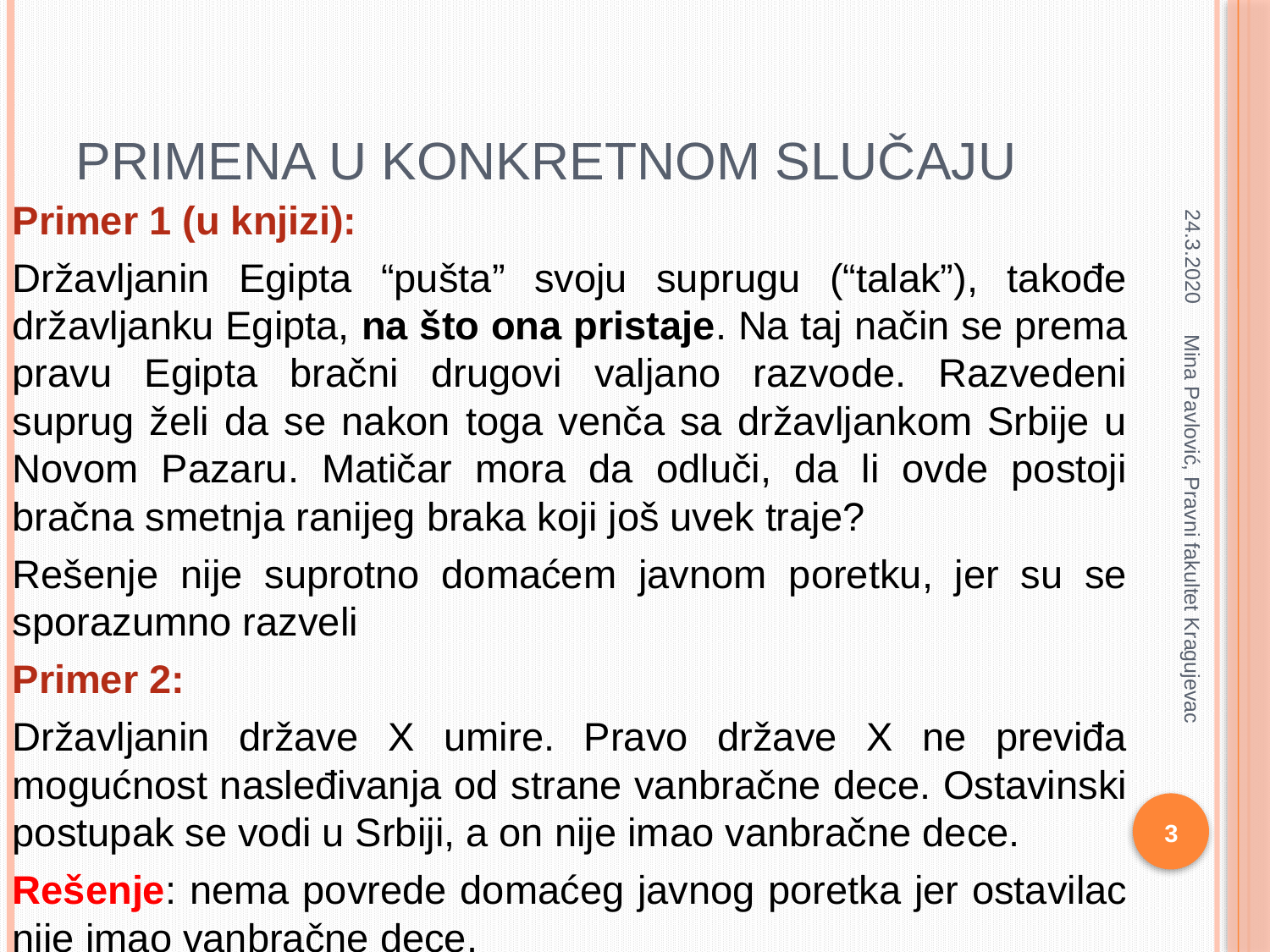

# Primena u konkretnom slučaju
24.3.2020
Primer 1 (u knjizi):
Državljanin Egipta “pušta” svoju suprugu (“talak”), takođe državljanku Egipta, na što ona pristaje. Na taj način se prema pravu Egipta bračni drugovi valjano razvode. Razvedeni suprug želi da se nakon toga venča sa državljankom Srbije u Novom Pazaru. Matičar mora da odluči, da li ovde postoji bračna smetnja ranijeg braka koji još uvek traje?
Rešenje nije suprotno domaćem javnom poretku, jer su se sporazumno razveli
Primer 2:
Državljanin države X umire. Pravo države X ne previđa mogućnost nasleđivanja od strane vanbračne dece. Ostavinski postupak se vodi u Srbiji, a on nije imao vanbračne dece.
Rešenje: nema povrede domaćeg javnog poretka jer ostavilac nije imao vanbračne dece.
Mina Pavlović, Pravni fakultet Kragujevac
3